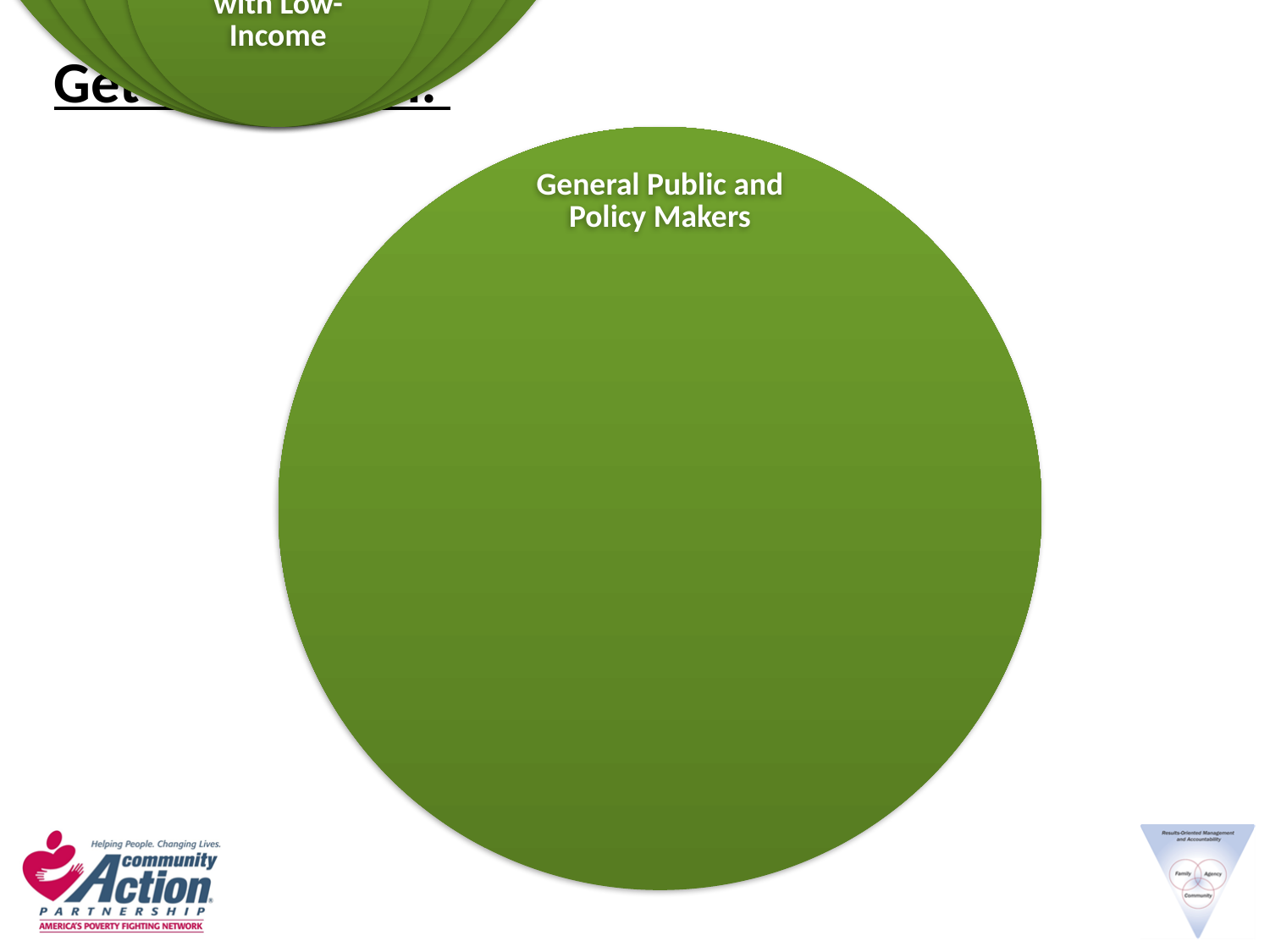

Get Input From:
General Public and Policy Makers